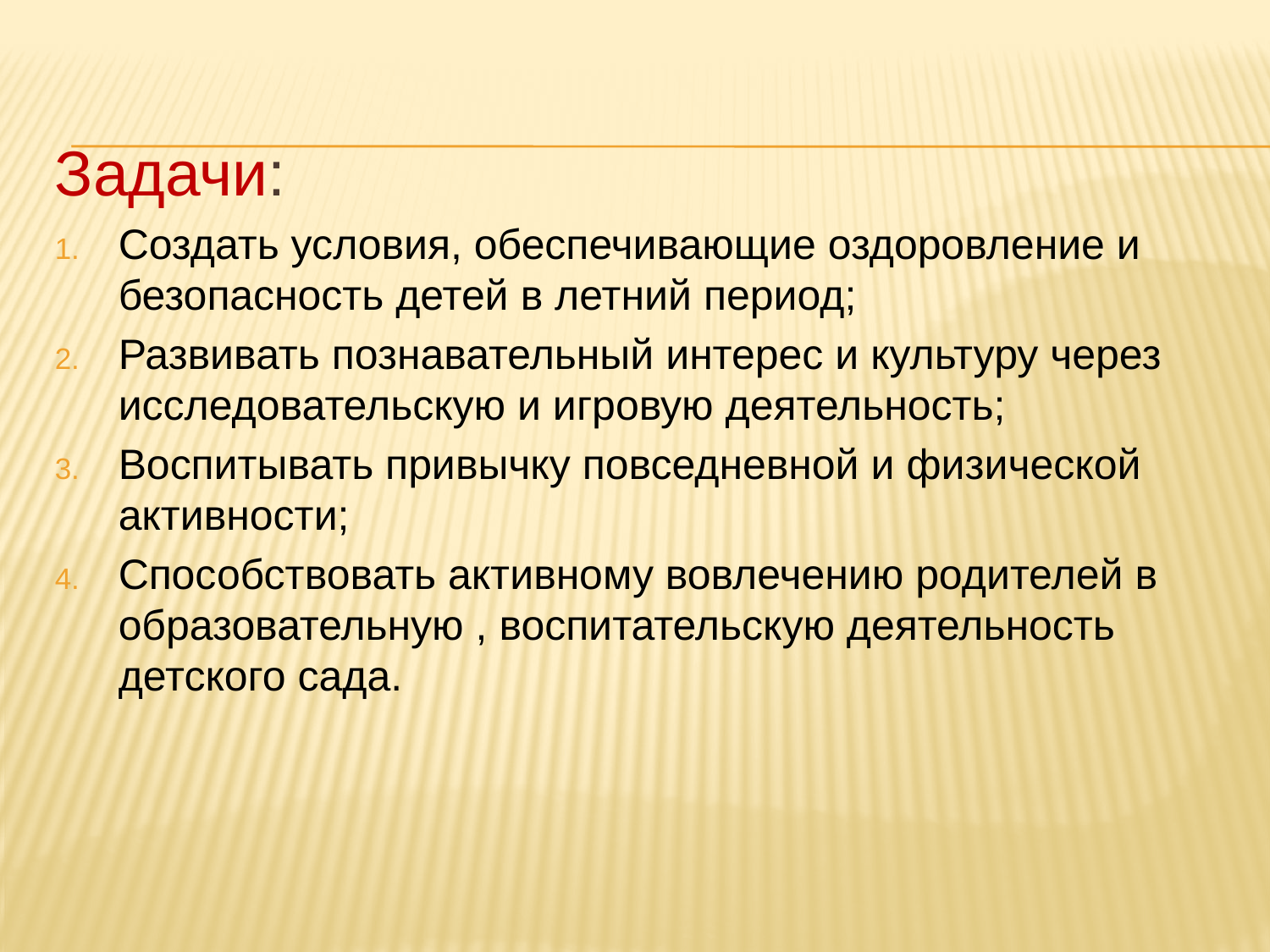

Задачи:
Создать условия, обеспечивающие оздоровление и безопасность детей в летний период;
Развивать познавательный интерес и культуру через исследовательскую и игровую деятельность;
Воспитывать привычку повседневной и физической активности;
Способствовать активному вовлечению родителей в образовательную , воспитательскую деятельность детского сада.